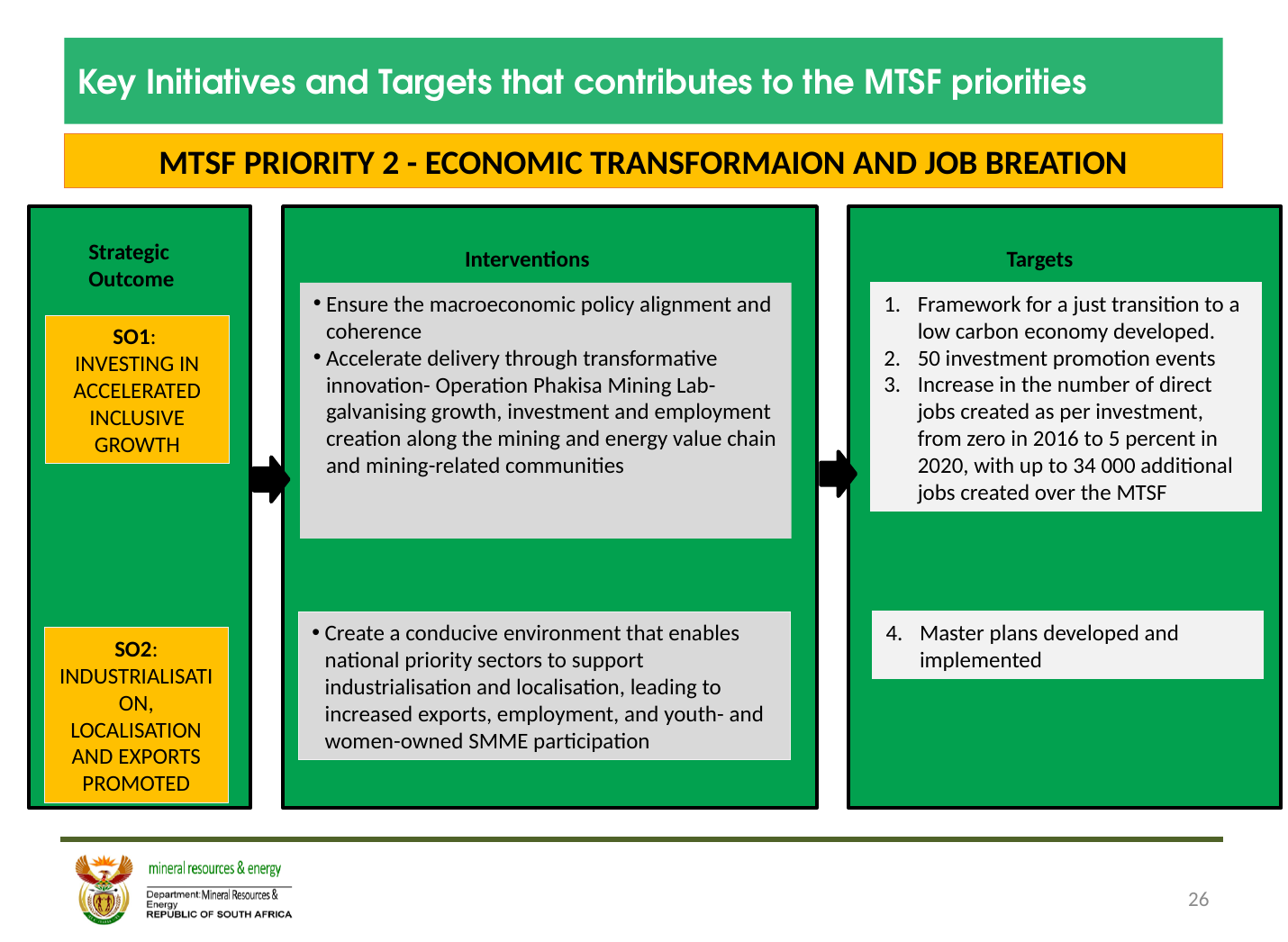

# Key Initiatives and Targets that contributes to the MTSF priorities
MTSF PRIORITY 2 - ECONOMIC TRANSFORMAION AND JOB BREATION

Strategic Outcome
Interventions
Targets
Ensure the macroeconomic policy alignment and coherence
Accelerate delivery through transformative innovation- Operation Phakisa Mining Lab- galvanising growth, investment and employment creation along the mining and energy value chain and mining-related communities

Framework for a just transition to a low carbon economy developed.
50 investment promotion events
Increase in the number of direct jobs created as per investment, from zero in 2016 to 5 percent in 2020, with up to 34 000 additional jobs created over the MTSF
SO1:
INVESTING IN ACCELERATED INCLUSIVE GROWTH

Master plans developed and implemented
Create a conducive environment that enables national priority sectors to support industrialisation and localisation, leading to increased exports, employment, and youth- and women-owned SMME participation
SO2:
INDUSTRIALISATION, LOCALISATION AND EXPORTS PROMOTED
26